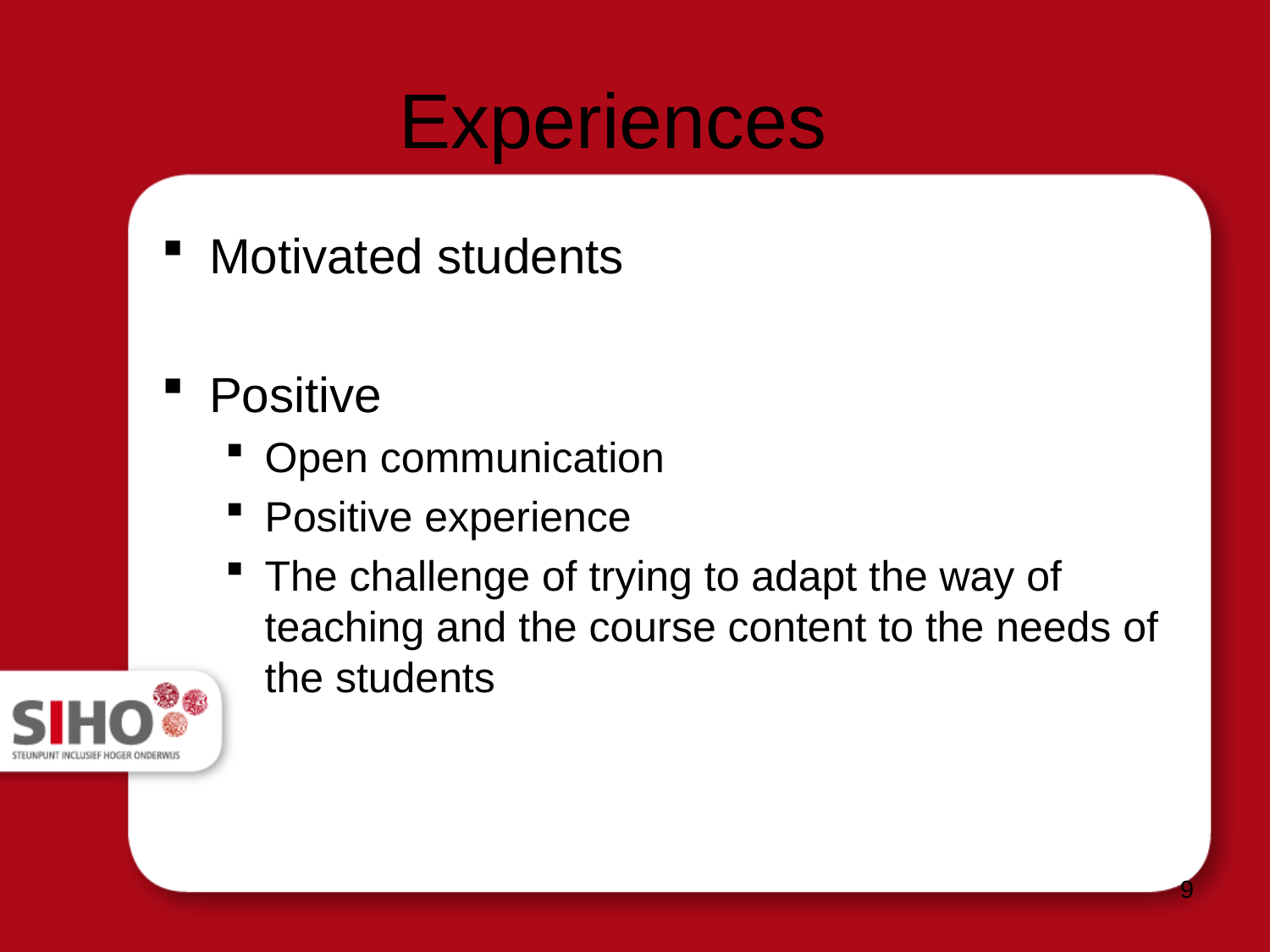

# Experiences
Motivated students

Positive
Open communication
Positive experience
The challenge of trying to adapt the way of teaching and the course content to the needs of the students

9